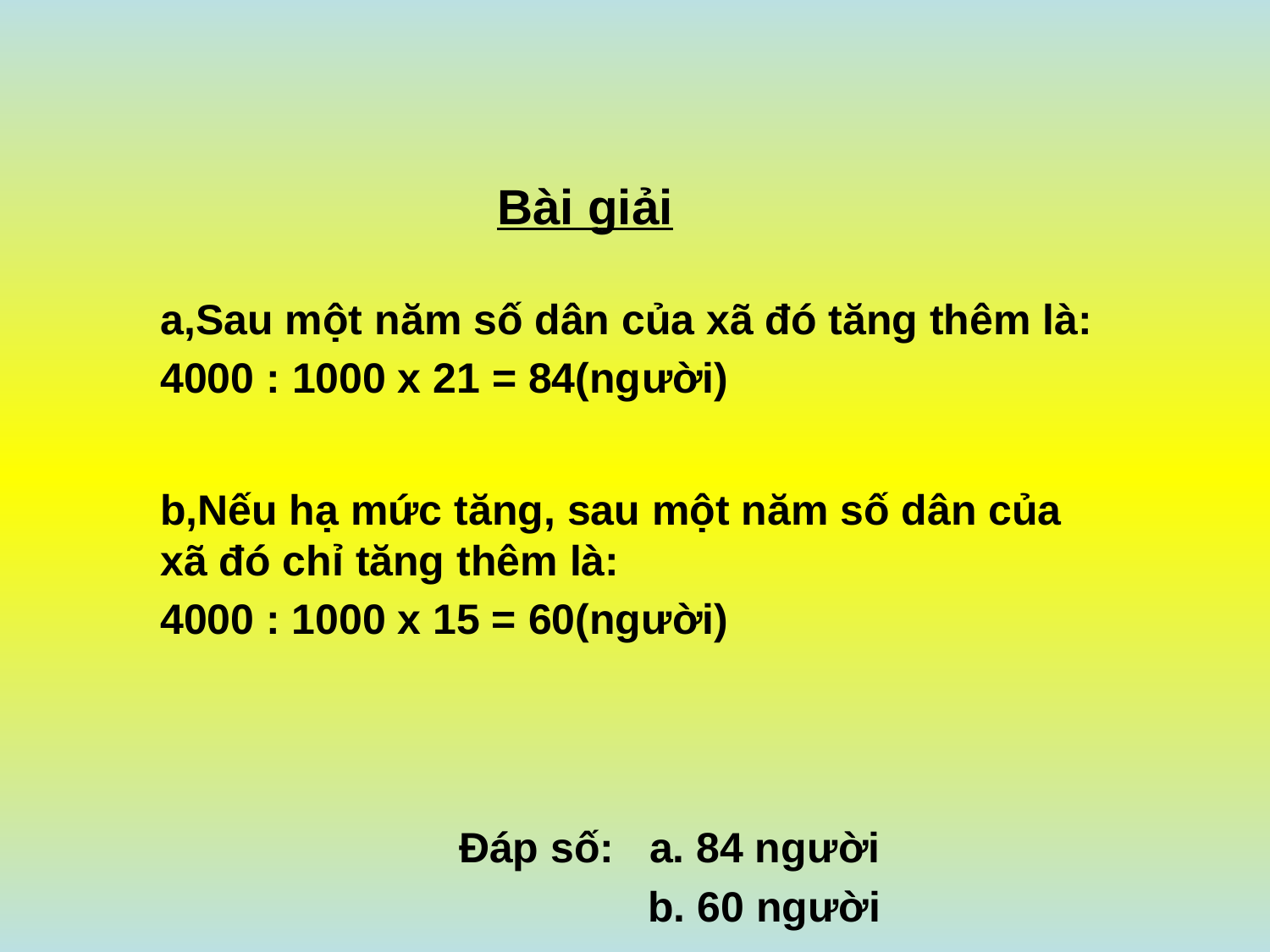

Bài giải

a,Sau một năm số dân của xã đó tăng thêm là:
4000 : 1000 x 21 = 84(người)
b,Nếu hạ mức tăng, sau một năm số dân của xã đó chỉ tăng thêm là:
4000 : 1000 x 15 = 60(người)
Đáp số:   a. 84 người
                b. 60 người